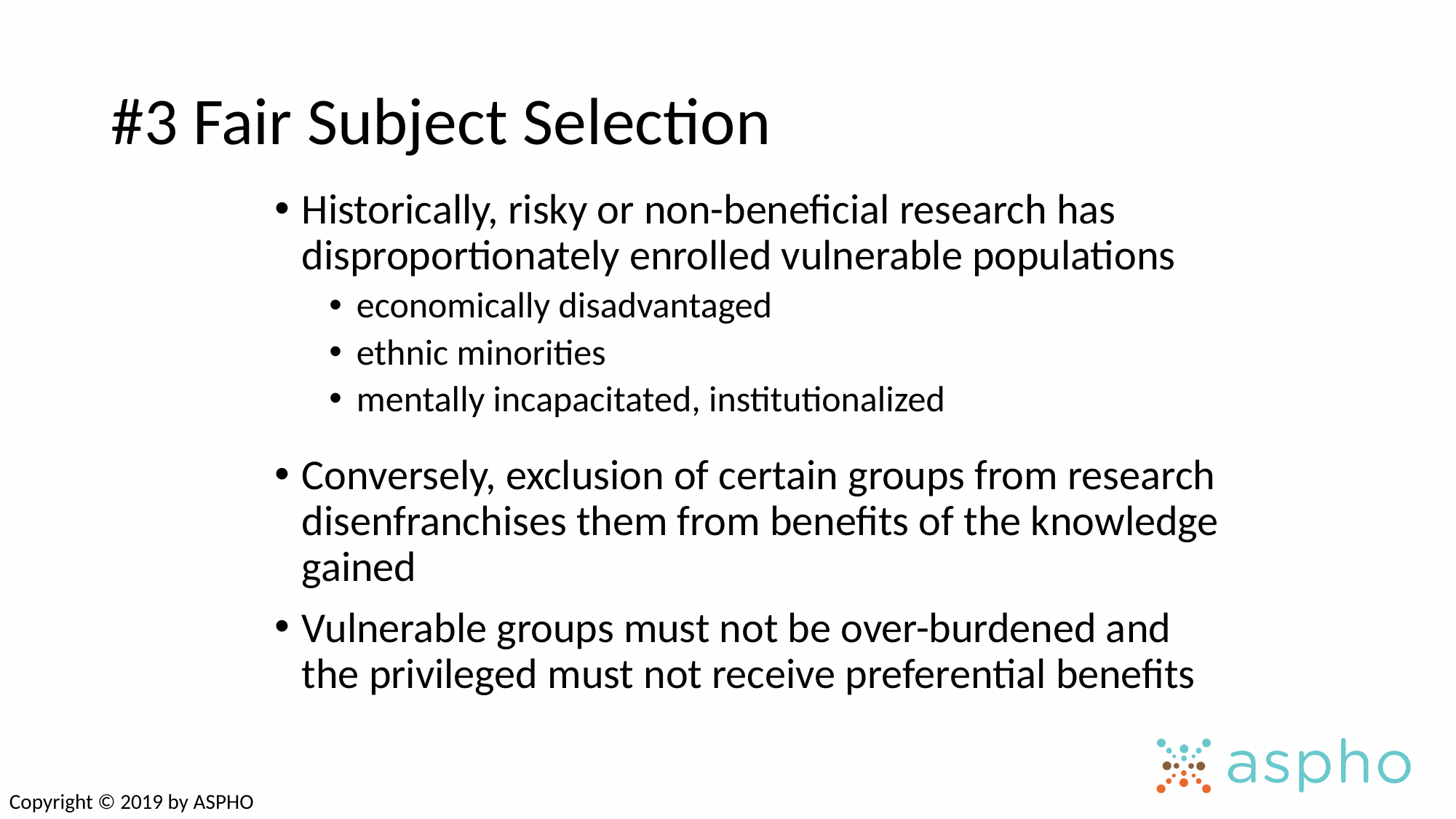

# #3 Fair Subject Selection
Historically, risky or non-beneficial research has disproportionately enrolled vulnerable populations
economically disadvantaged
ethnic minorities
mentally incapacitated, institutionalized
Conversely, exclusion of certain groups from research disenfranchises them from benefits of the knowledge gained
Vulnerable groups must not be over-burdened and the privileged must not receive preferential benefits
Copyright © 2019 by ASPHO